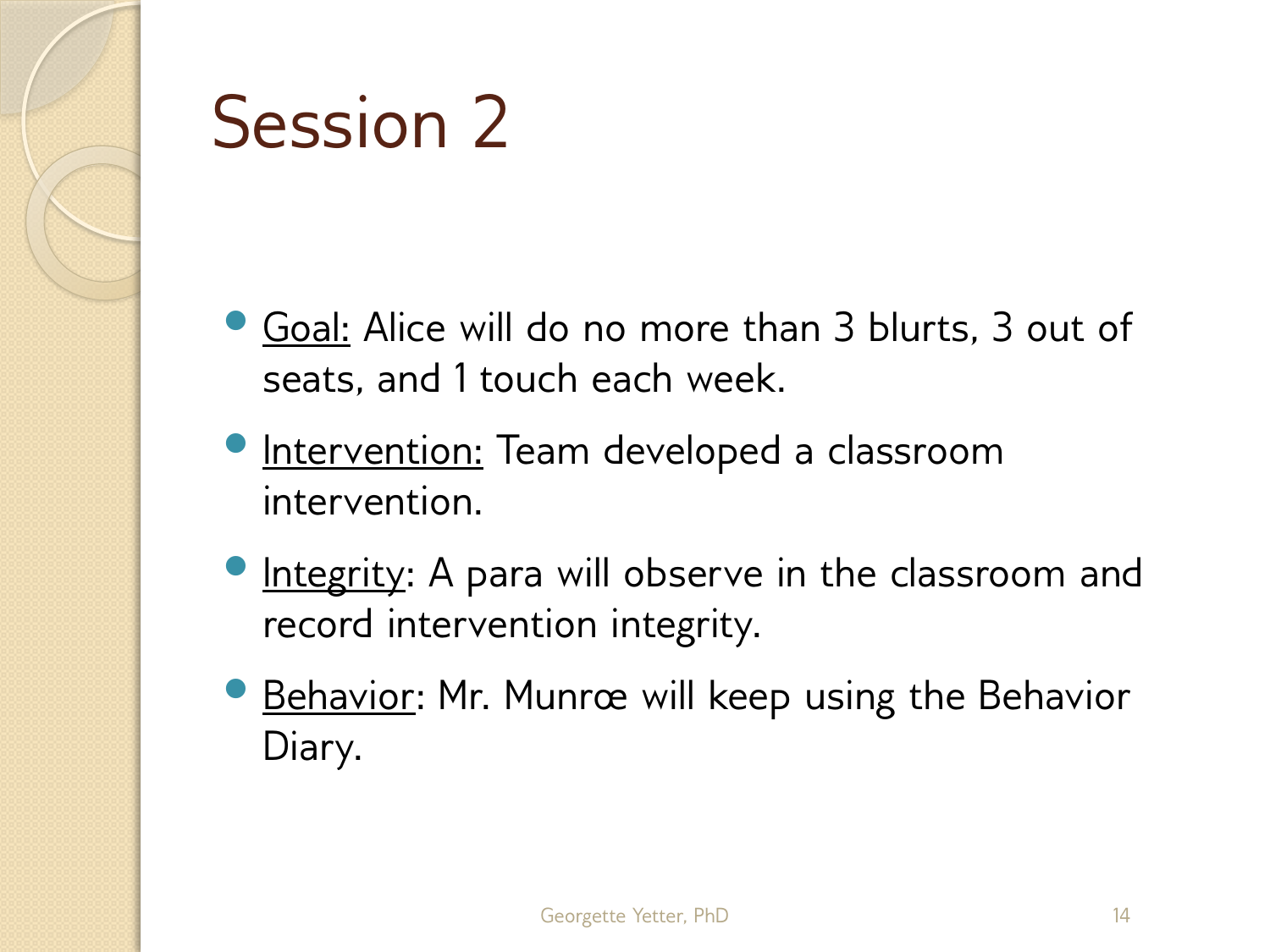

# Session 2
Goal: Alice will do no more than 3 blurts, 3 out of seats, and 1 touch each week.
Intervention: Team developed a classroom intervention.
Integrity: A para will observe in the classroom and record intervention integrity.
Behavior: Mr. Munroe will keep using the Behavior Diary.
Georgette Yetter, PhD
14